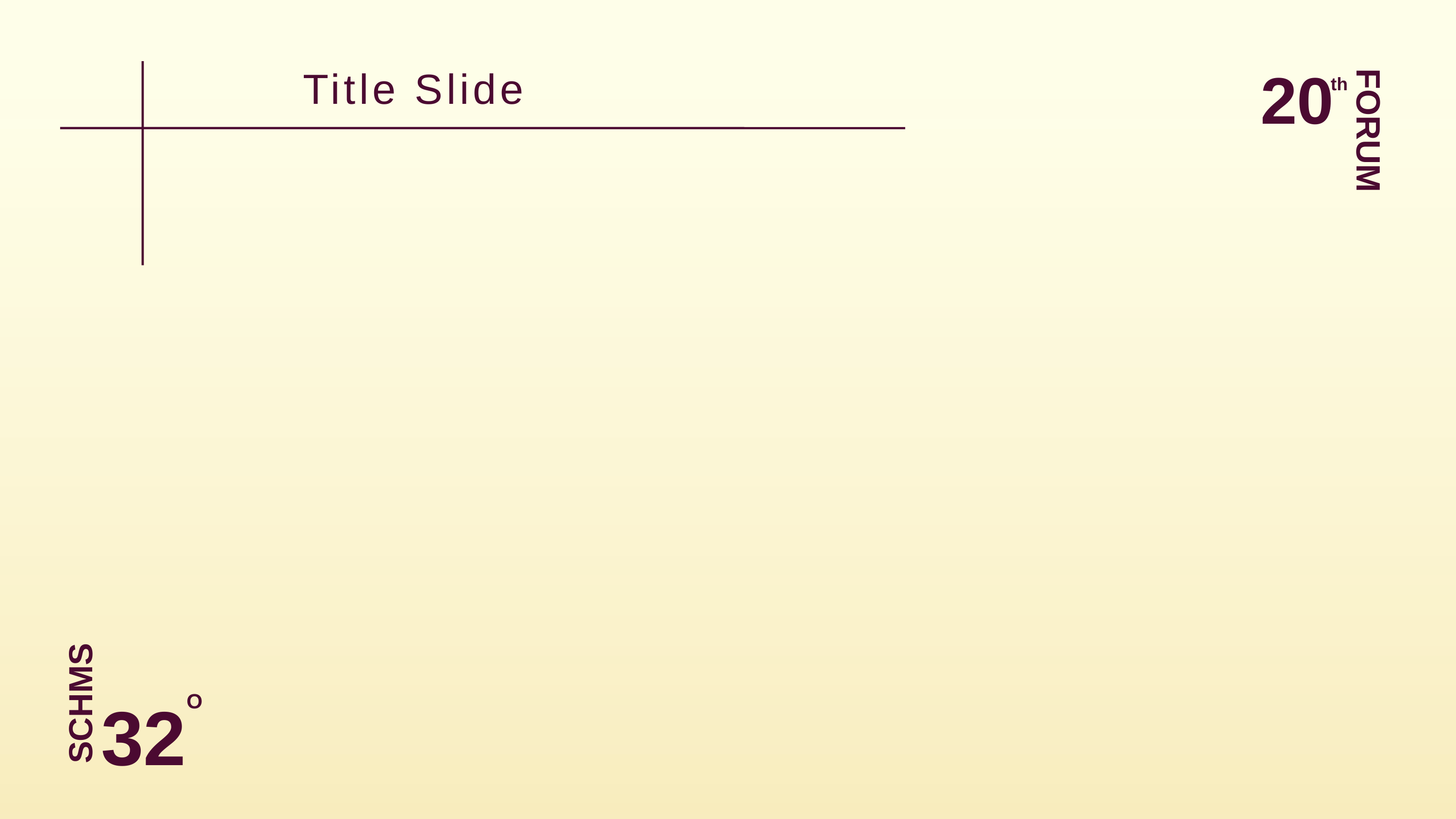

20
th
FORUM
Title Slide

32
SCHMS
O